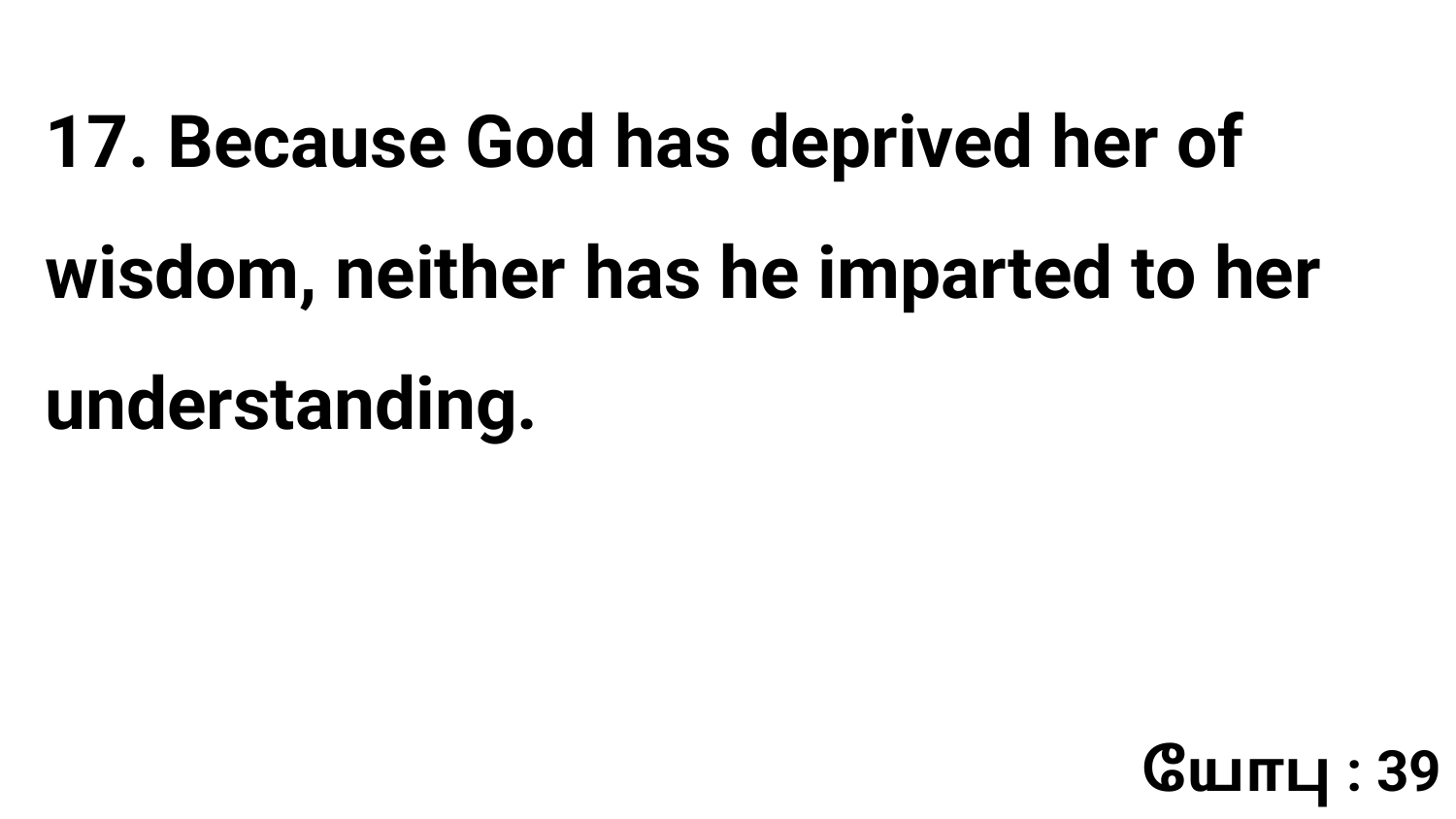

17. Because God has deprived her of wisdom, neither has he imparted to her understanding.
யோபு : 39